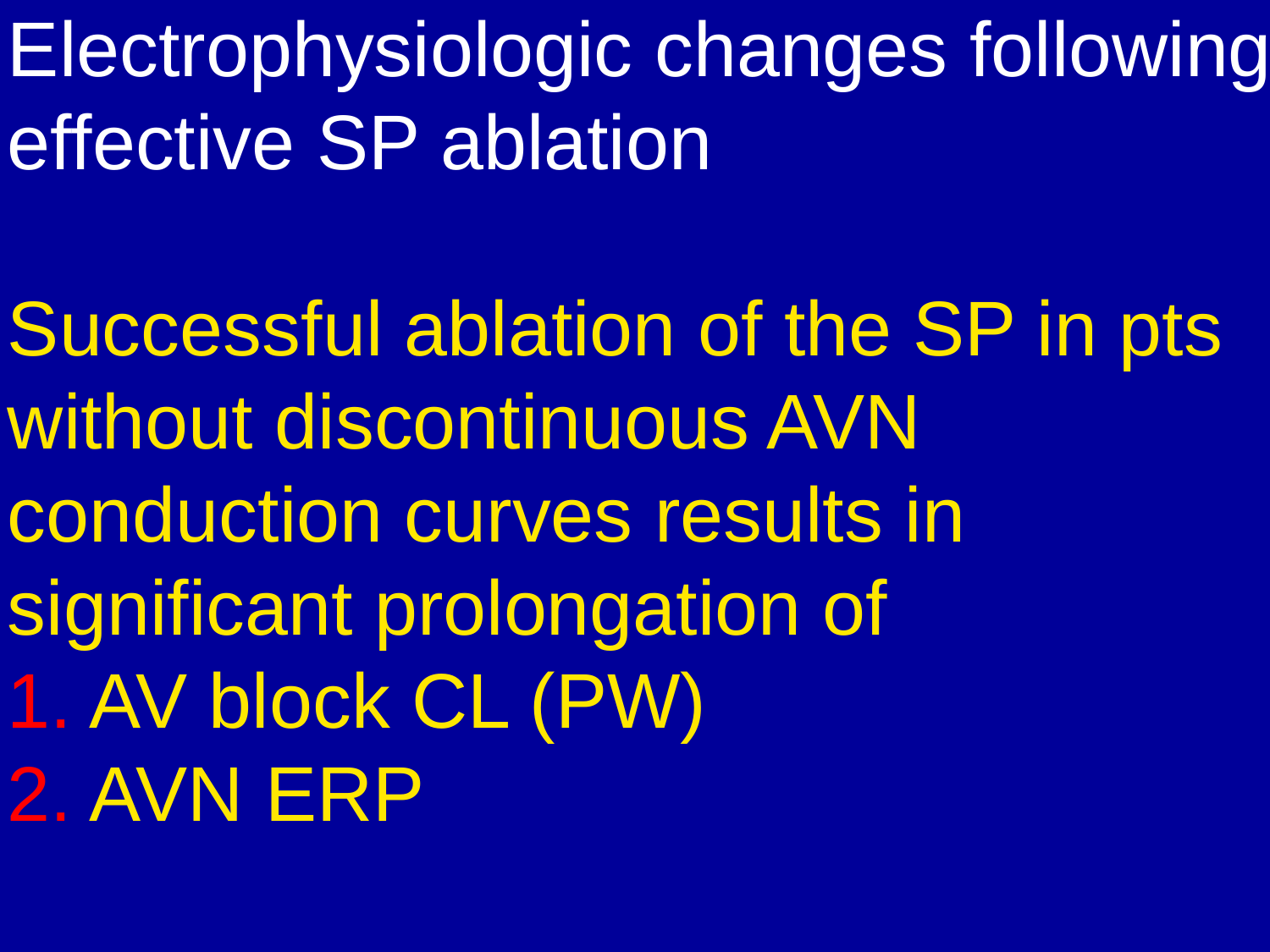

# Electrophysiologic changes following effective SP ablation Successful ablation of the SP in pts without discontinuous AVN conduction curves results in significant prolongation of 1. AV block CL (PW) 2. AVN ERP